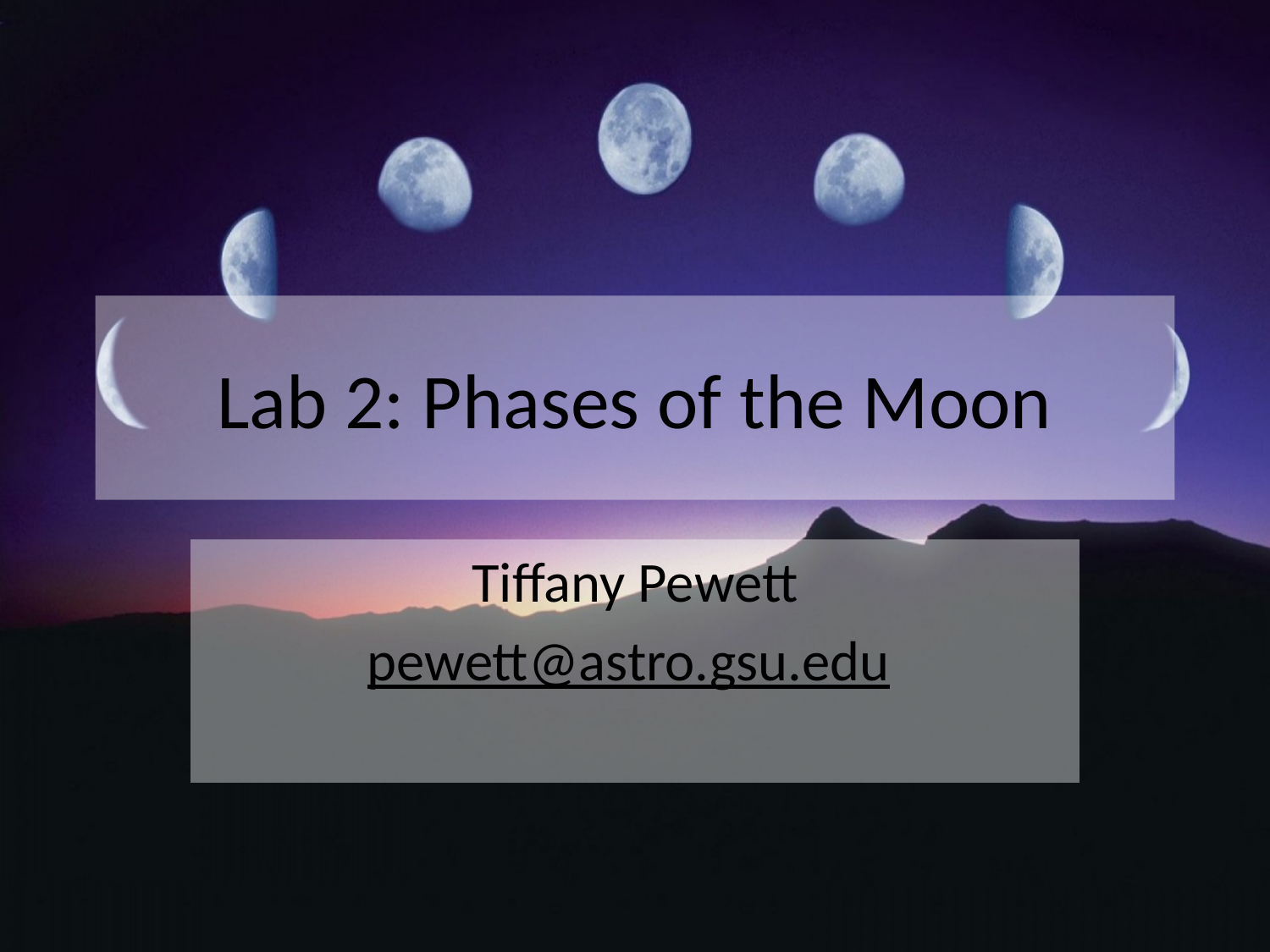

# Lab 2: Phases of the Moon
Tiffany Pewett
pewett@astro.gsu.edu